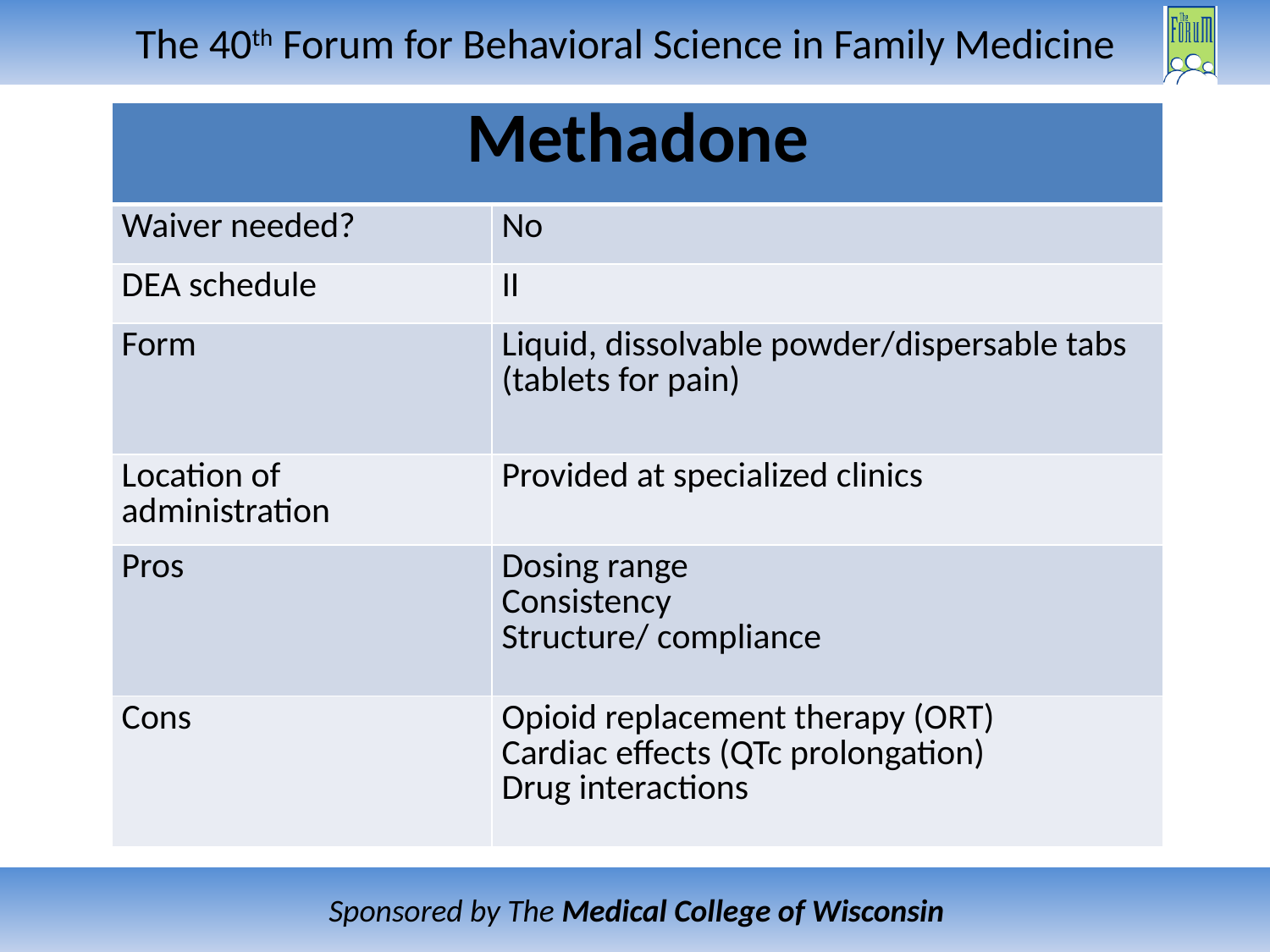

| Methadone |  |
| --- | --- |
| Waiver needed? | No |
| DEA schedule | II |
| Form | Liquid, dissolvable powder/dispersable tabs (tablets for pain) |
| Location of administration | Provided at specialized clinics |
| Pros | Dosing range Consistency Structure/ compliance |
| Cons | Opioid replacement therapy (ORT) Cardiac effects (QTc prolongation) Drug interactions |

II
Liquid (Tabs for pain)
Provided at specialized clinics
Dosing,
Consistent,
Compliance